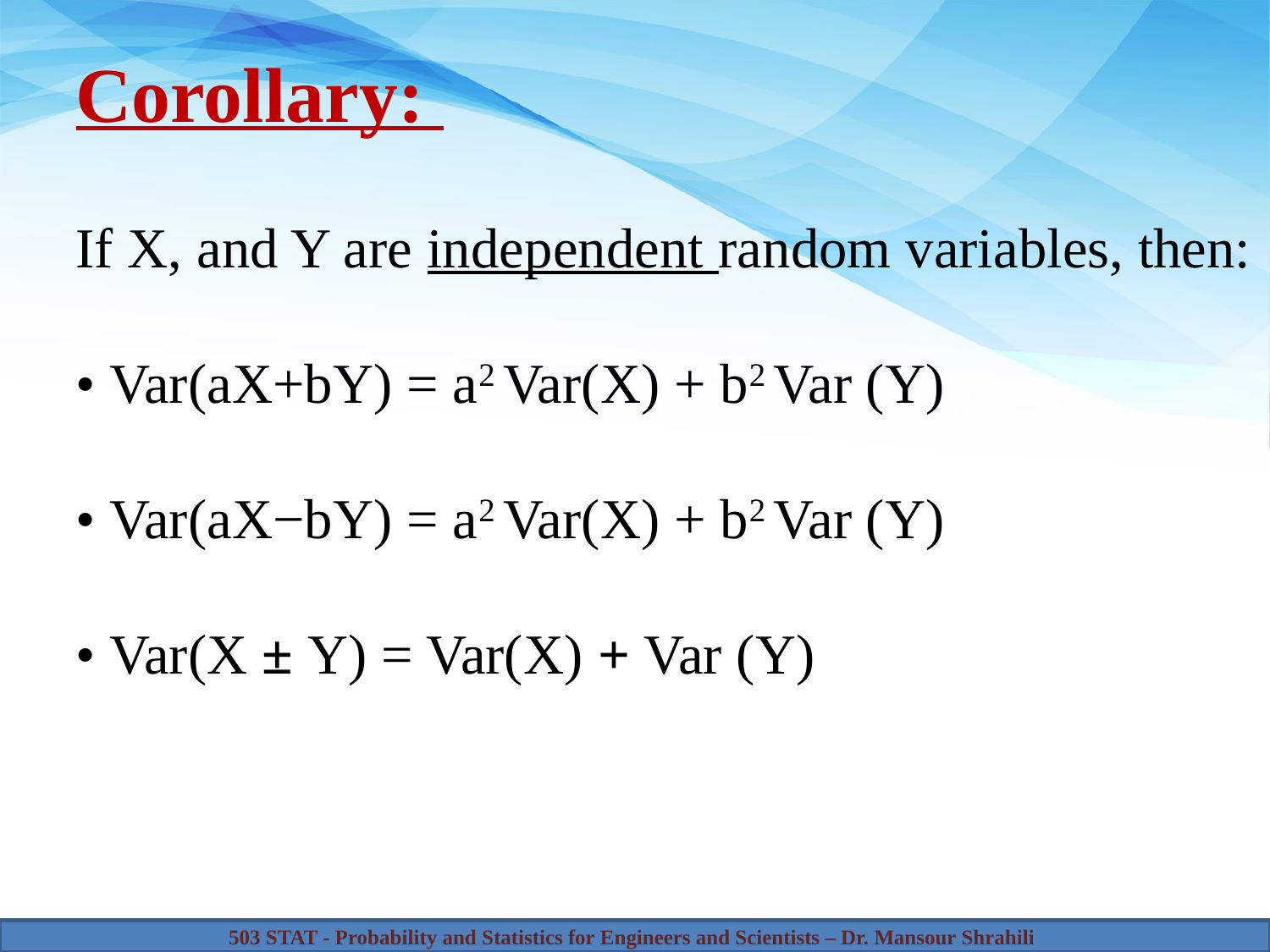

# Corollary:
If X, and Y are independent random variables, then:
• Var(aX+bY) = a2 Var(X) + b2 Var (Y)
• Var(aX−bY) = a2 Var(X) + b2 Var (Y)
• Var(X ± Y) = Var(X) + Var (Y)